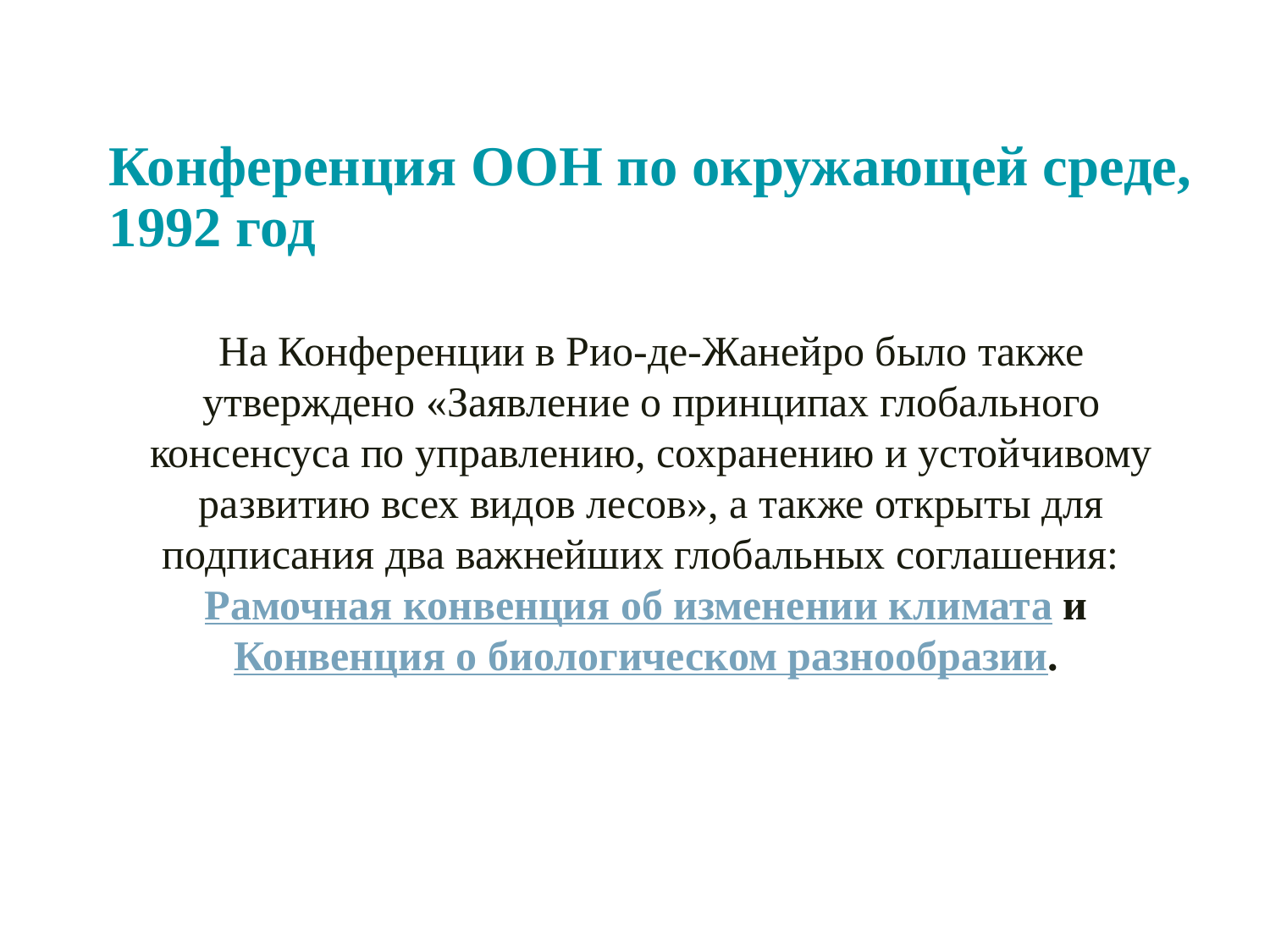

# Конференция ООН по окружающей среде, 1992 год
На Конференции в Рио-де-Жанейро было также утверждено «Заявление о принципах глобального консенсуса по управлению, сохранению и устойчивому развитию всех видов лесов», а также открыты для подписания два важнейших глобальных соглашения:  Рамочная конвенция об изменении климата и Конвенция о биологическом разнообразии.